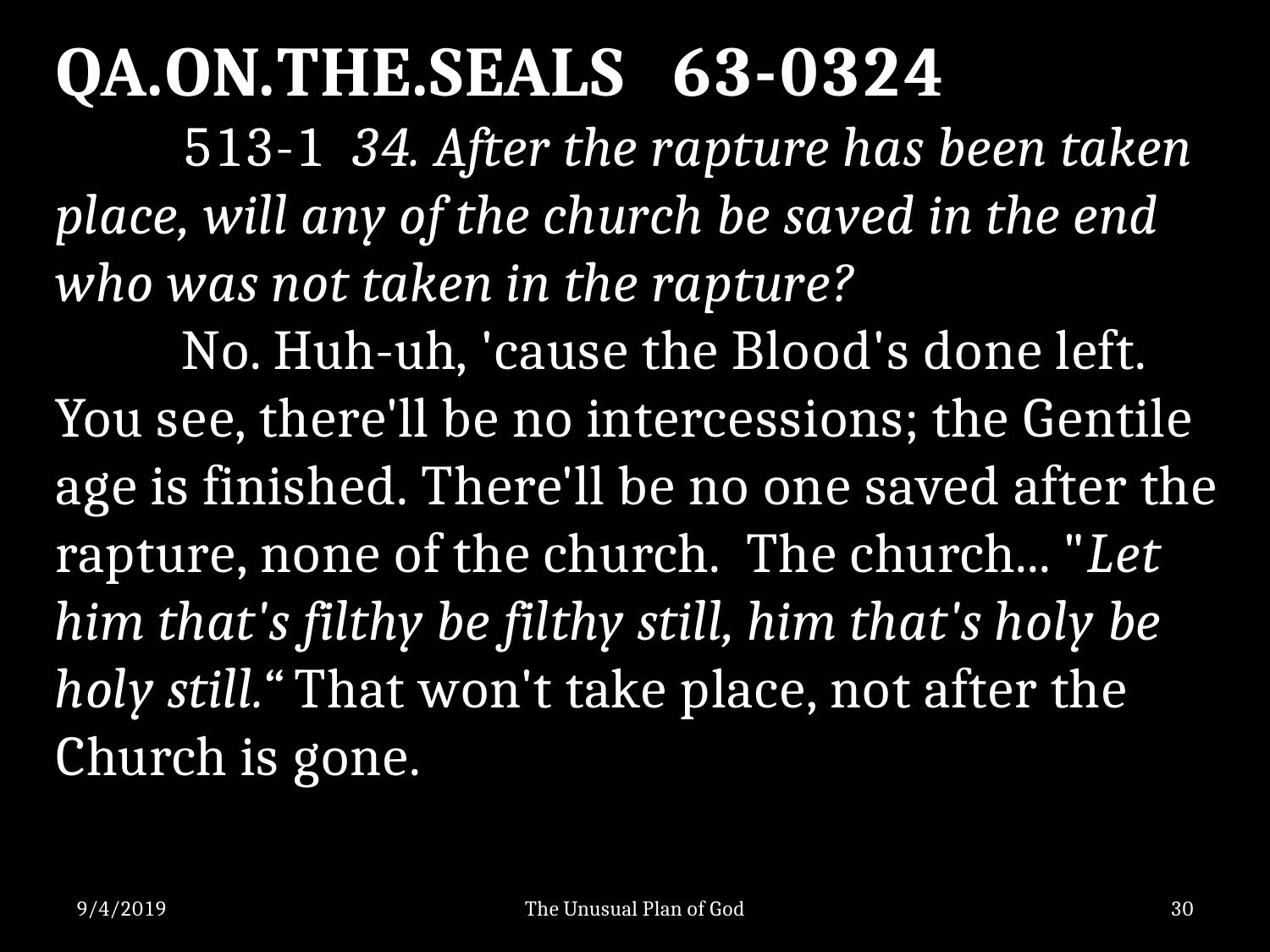

QA.ON.THE.SEALS   63-0324
	513-1  34. After the rapture has been taken place, will any of the church be saved in the end who was not taken in the rapture?
	No. Huh-uh, 'cause the Blood's done left. You see, there'll be no intercessions; the Gentile age is finished. There'll be no one saved after the rapture, none of the church.  The church... "Let him that's filthy be filthy still, him that's holy be holy still.“ That won't take place, not after the Church is gone.
9/4/2019
The Unusual Plan of God
30